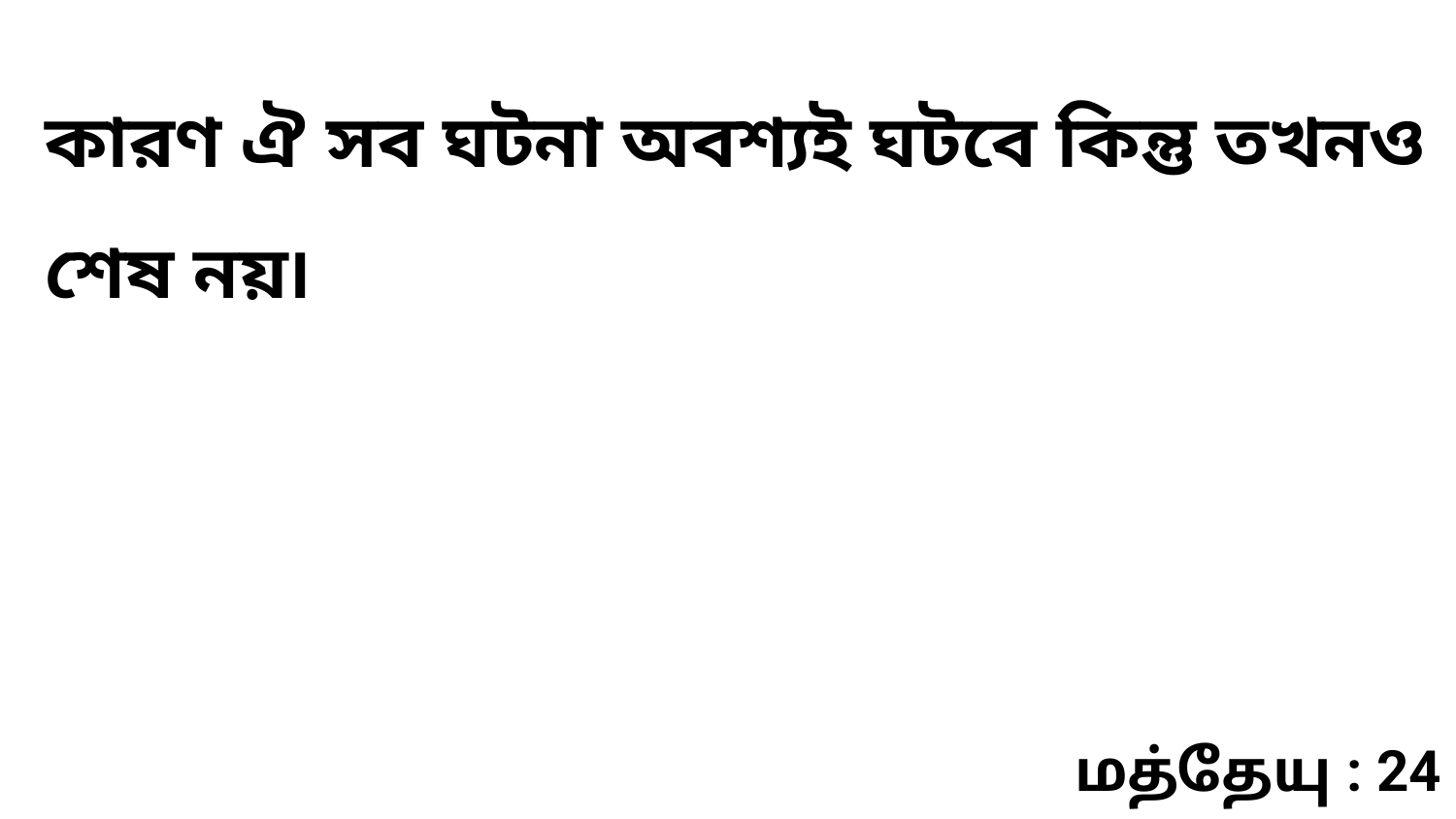

কারণ ঐ সব ঘটনা অবশ্যই ঘটবে কিন্তু তখনও শেষ নয়৷
மத்தேயு : 24